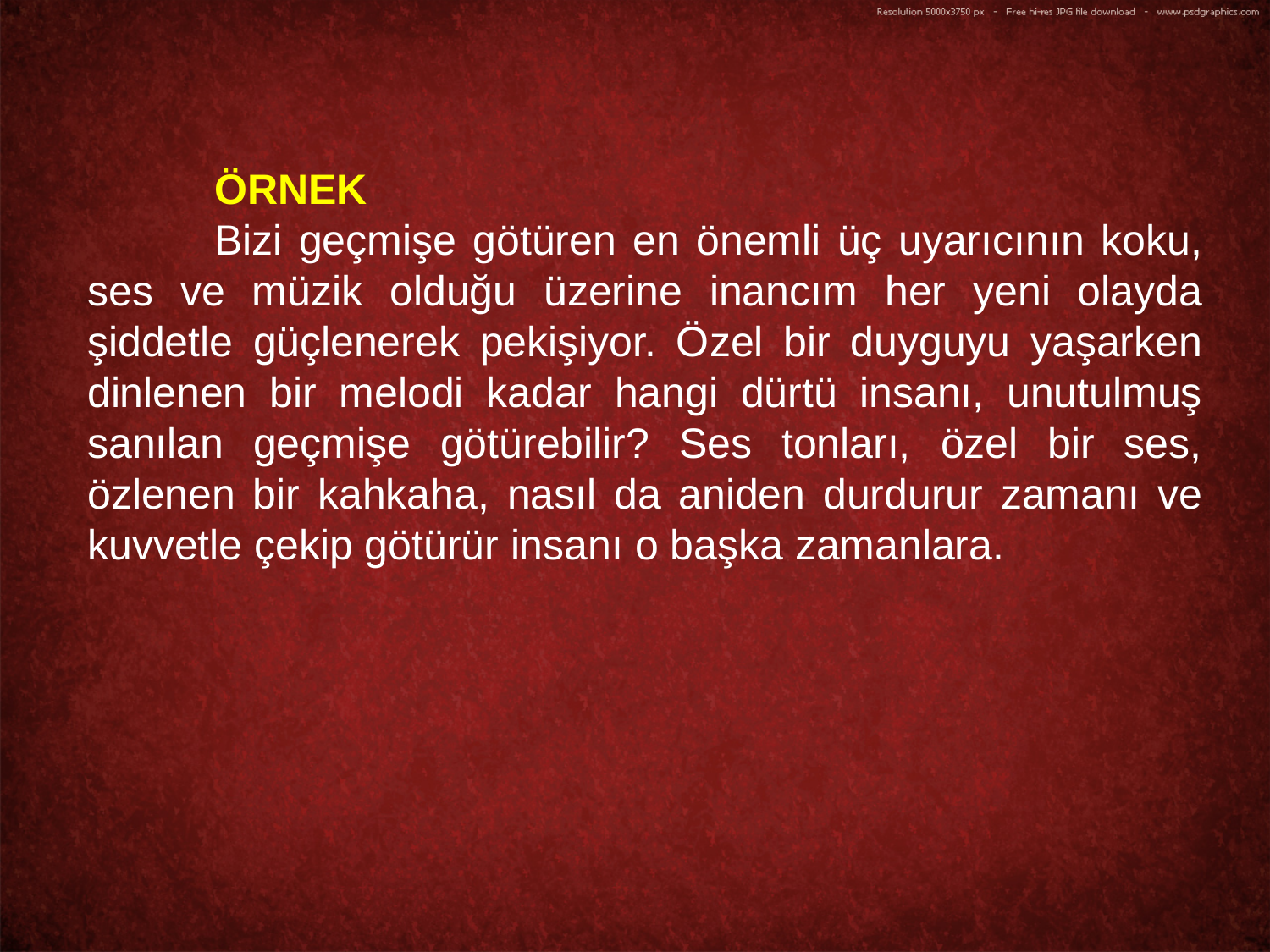

ÖRNEK
	Bizi geçmişe götüren en önemli üç uyarıcının koku, ses ve müzik olduğu üzerine inancım her yeni olayda şiddetle güçlenerek pekişiyor. Özel bir duyguyu yaşarken dinlenen bir melodi kadar hangi dürtü insanı, unutulmuş sanılan geçmişe götürebilir? Ses tonları, özel bir ses, özlenen bir kahkaha, nasıl da aniden durdurur zamanı ve kuvvetle çekip götürür insanı o başka zamanlara.